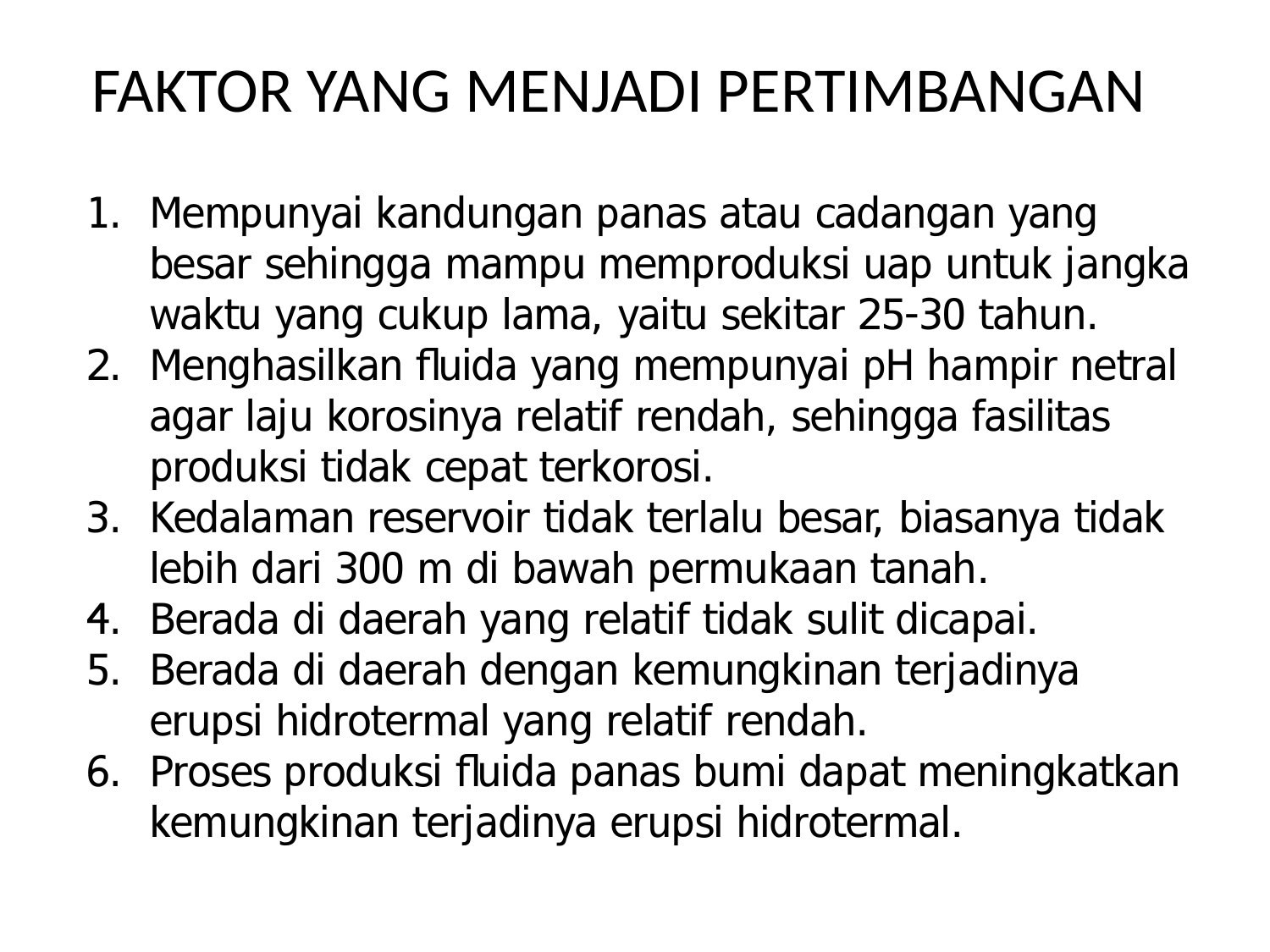

FAKTOR YANG MENJADI PERTIMBANGAN
Mempunyai kandungan panas atau cadangan yang besar sehingga mampu memproduksi uap untuk jangka waktu yang cukup lama, yaitu sekitar 25-30 tahun.
Menghasilkan fluida yang mempunyai pH hampir netral agar laju korosinya relatif rendah, sehingga fasilitas produksi tidak cepat terkorosi.
Kedalaman reservoir tidak terlalu besar, biasanya tidak lebih dari 300 m di bawah permukaan tanah.
Berada di daerah yang relatif tidak sulit dicapai.
Berada di daerah dengan kemungkinan terjadinya erupsi hidrotermal yang relatif rendah.
Proses produksi fluida panas bumi dapat meningkatkan kemungkinan terjadinya erupsi hidrotermal.